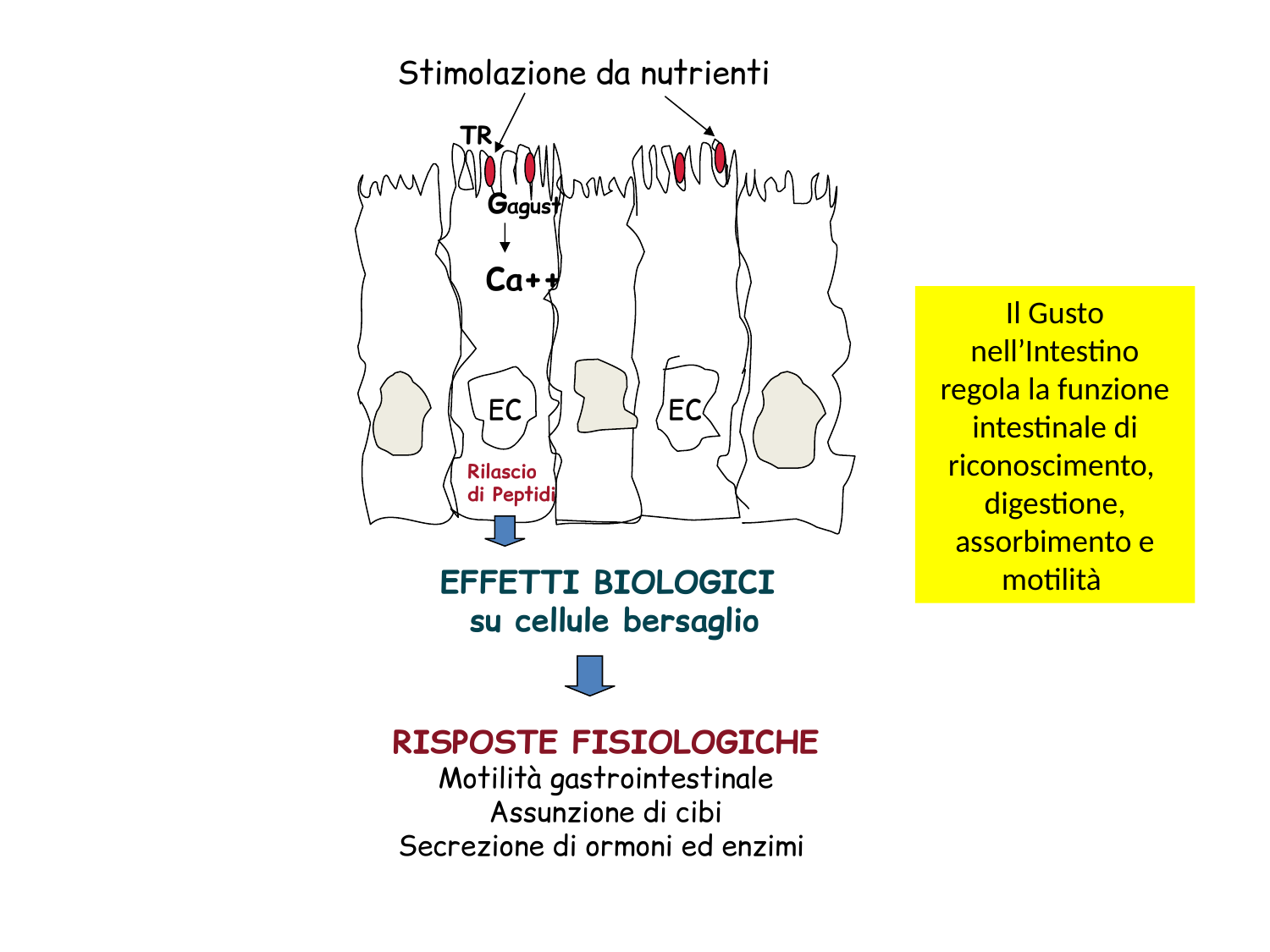

Stimolazione da nutrienti

TR

Gαgust

Ca++
Il Gusto nell’Intestino regola la funzione intestinale di riconoscimento,  digestione, assorbimento e motilità

EC
EC
Rilascio
di Peptidi

EFFETTI BIOLOGICI
 su cellule bersaglio

RISPOSTE FISIOLOGICHE
Motilità gastrointestinale
Assunzione di cibi
Secrezione di ormoni ed enzimi